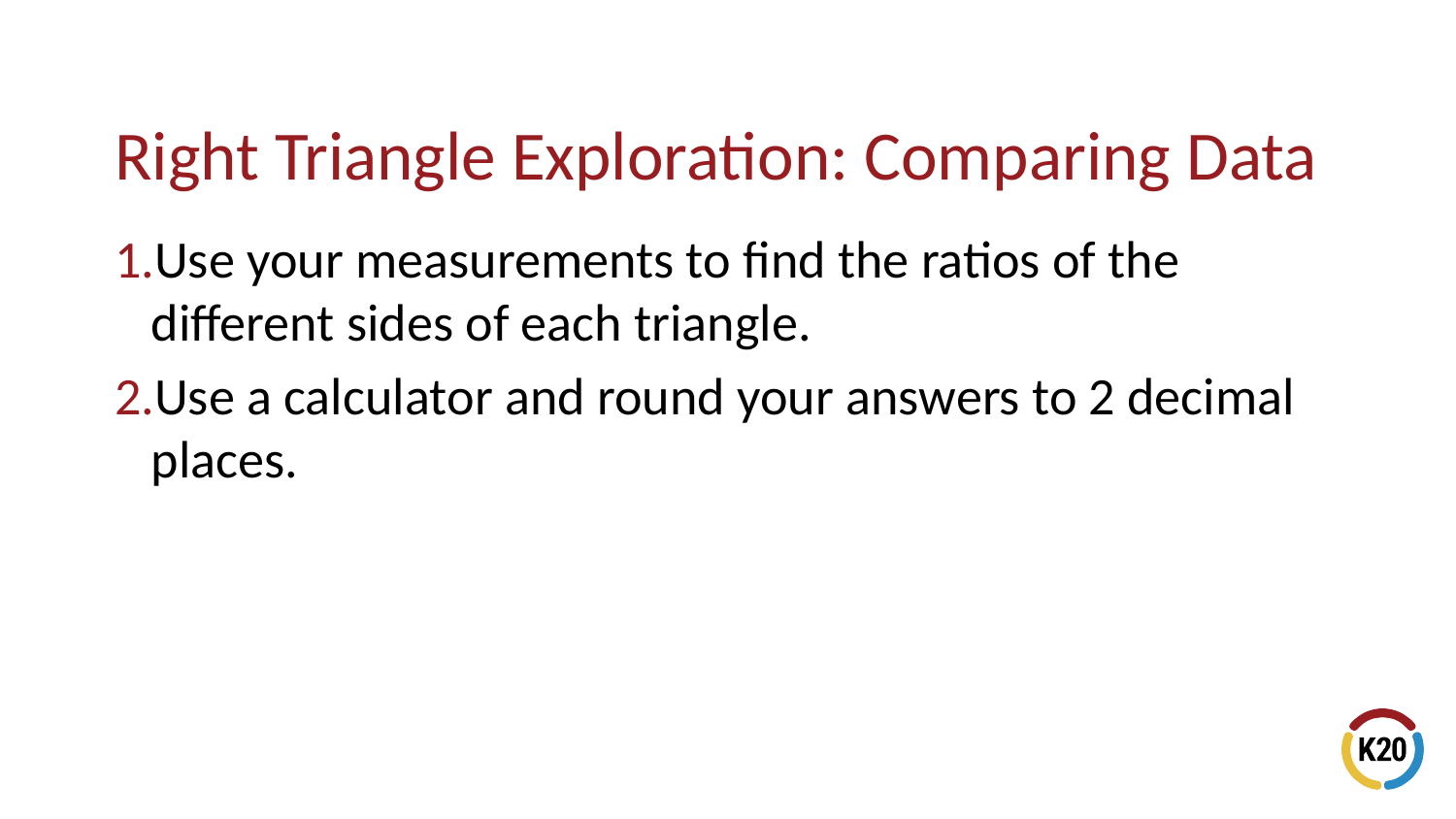

Use your measurements to find the ratios of the different sides of each triangle.
Use a calculator and round your answers to 2 decimal places.
# Right Triangle Exploration: Comparing Data